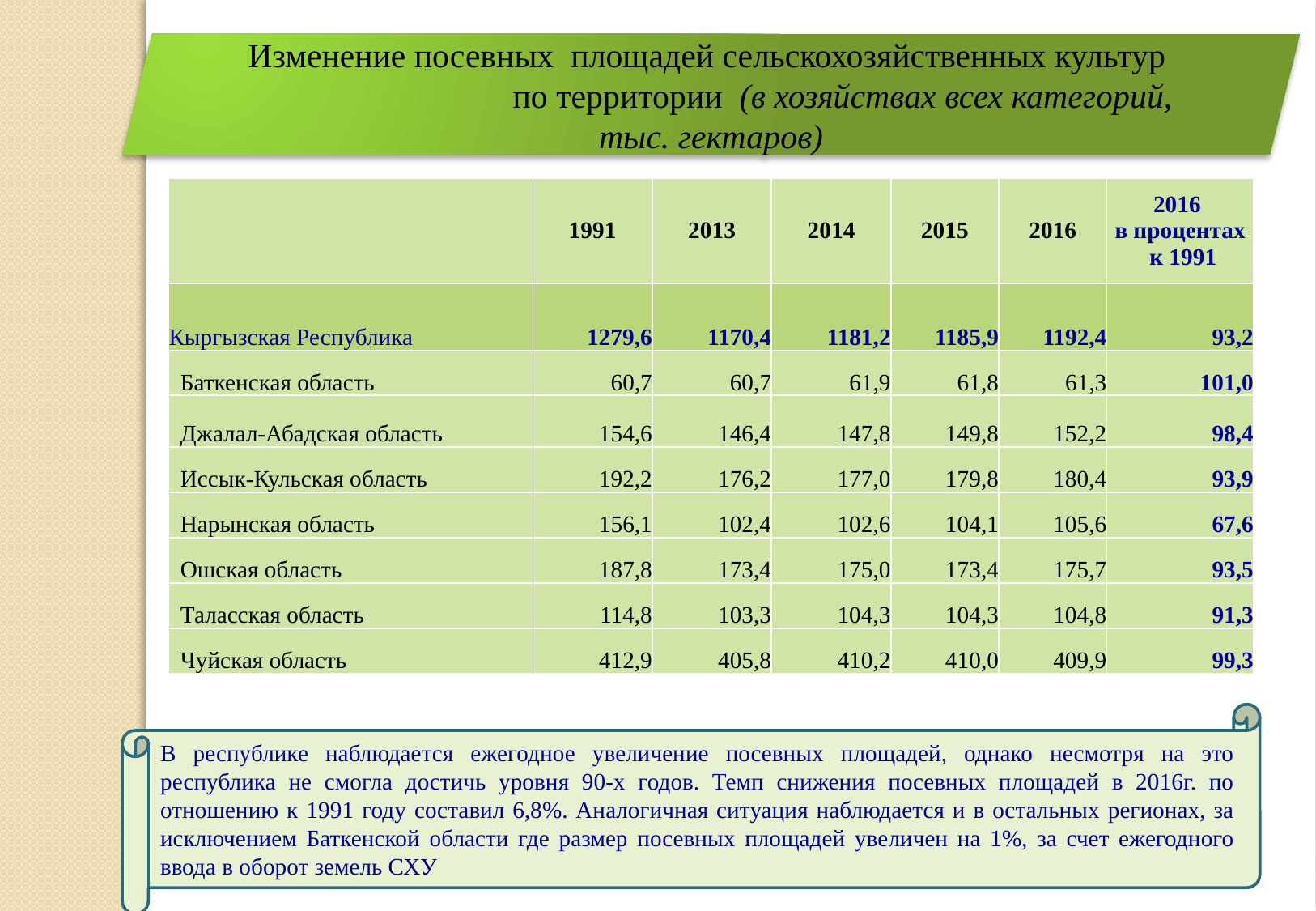

Изменение посевных  площадей сельскохозяйственных культур                                 по территории  (в хозяйствах всех категорий, тыс. гектаров)
|  | 1991 | 2013 | 2014 | 2015 | 2016 | 2016 в процентах к 1991 |
| --- | --- | --- | --- | --- | --- | --- |
| Кыргызская Республика | 1279,6 | 1170,4 | 1181,2 | 1185,9 | 1192,4 | 93,2 |
| Баткенская область | 60,7 | 60,7 | 61,9 | 61,8 | 61,3 | 101,0 |
| Джалал-Абадская область | 154,6 | 146,4 | 147,8 | 149,8 | 152,2 | 98,4 |
| Иссык-Кульская область | 192,2 | 176,2 | 177,0 | 179,8 | 180,4 | 93,9 |
| Нарынская область | 156,1 | 102,4 | 102,6 | 104,1 | 105,6 | 67,6 |
| Ошская область | 187,8 | 173,4 | 175,0 | 173,4 | 175,7 | 93,5 |
| Таласская область | 114,8 | 103,3 | 104,3 | 104,3 | 104,8 | 91,3 |
| Чуйская область | 412,9 | 405,8 | 410,2 | 410,0 | 409,9 | 99,3 |

В республике наблюдается ежегодное увеличение посевных площадей, однако несмотря на это республика не смогла достичь уровня 90-х годов. Темп снижения посевных площадей в 2016г. по отношению к 1991 году составил 6,8%. Аналогичная ситуация наблюдается и в остальных регионах, за исключением Баткенской области где размер посевных площадей увеличен на 1%, за счет ежегодного ввода в оборот земель СХУ